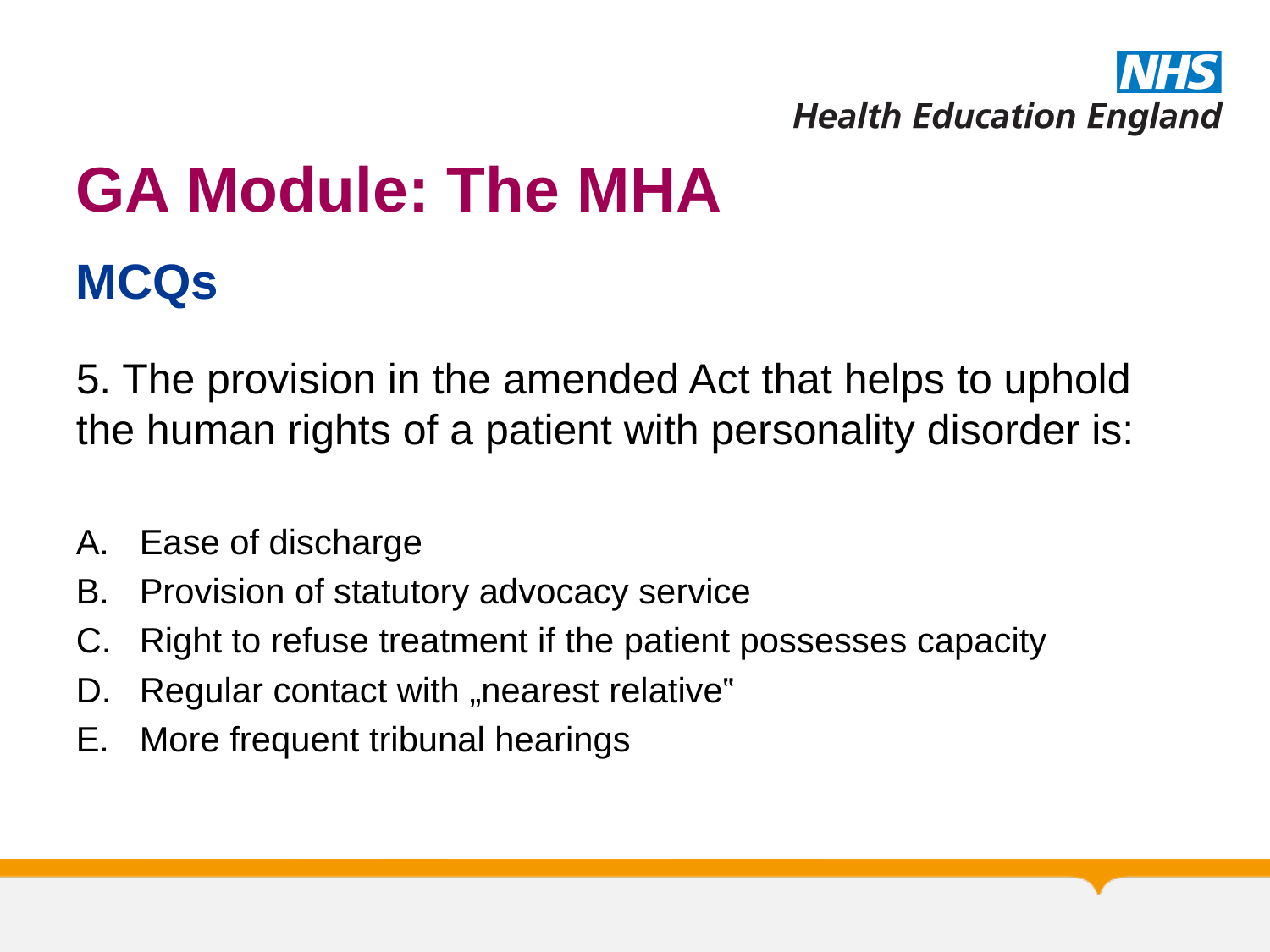

# GA Module: The MHA
MCQs
5. The provision in the amended Act that helps to uphold the human rights of a patient with personality disorder is:

Ease of discharge
Provision of statutory advocacy service
Right to refuse treatment if the patient possesses capacity
Regular contact with „nearest relative‟
More frequent tribunal hearings